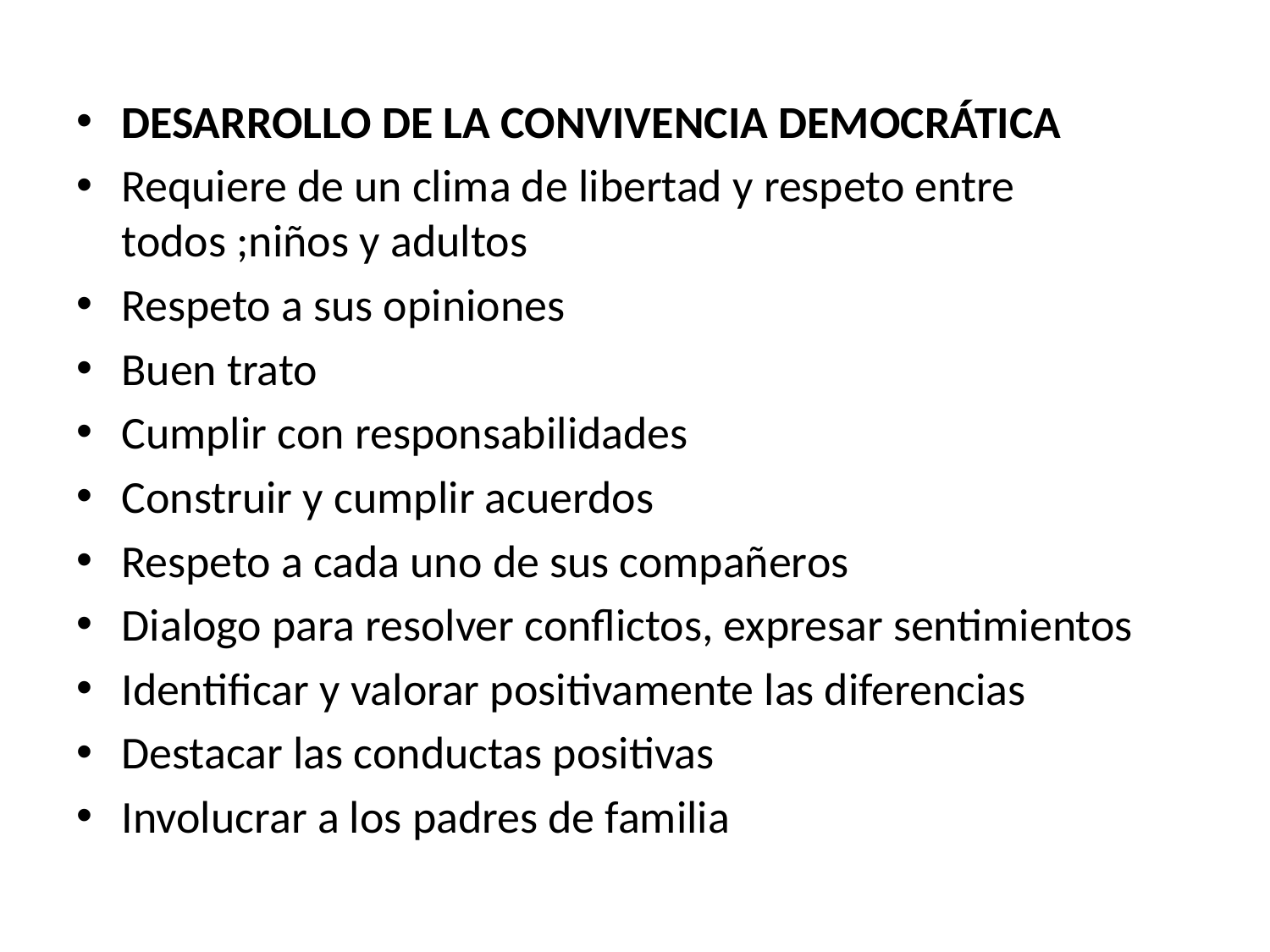

DESARROLLO DE LA CONVIVENCIA DEMOCRÁTICA
Requiere de un clima de libertad y respeto entre todos ;niños y adultos
Respeto a sus opiniones
Buen trato
Cumplir con responsabilidades
Construir y cumplir acuerdos
Respeto a cada uno de sus compañeros
Dialogo para resolver conflictos, expresar sentimientos
Identificar y valorar positivamente las diferencias
Destacar las conductas positivas
Involucrar a los padres de familia